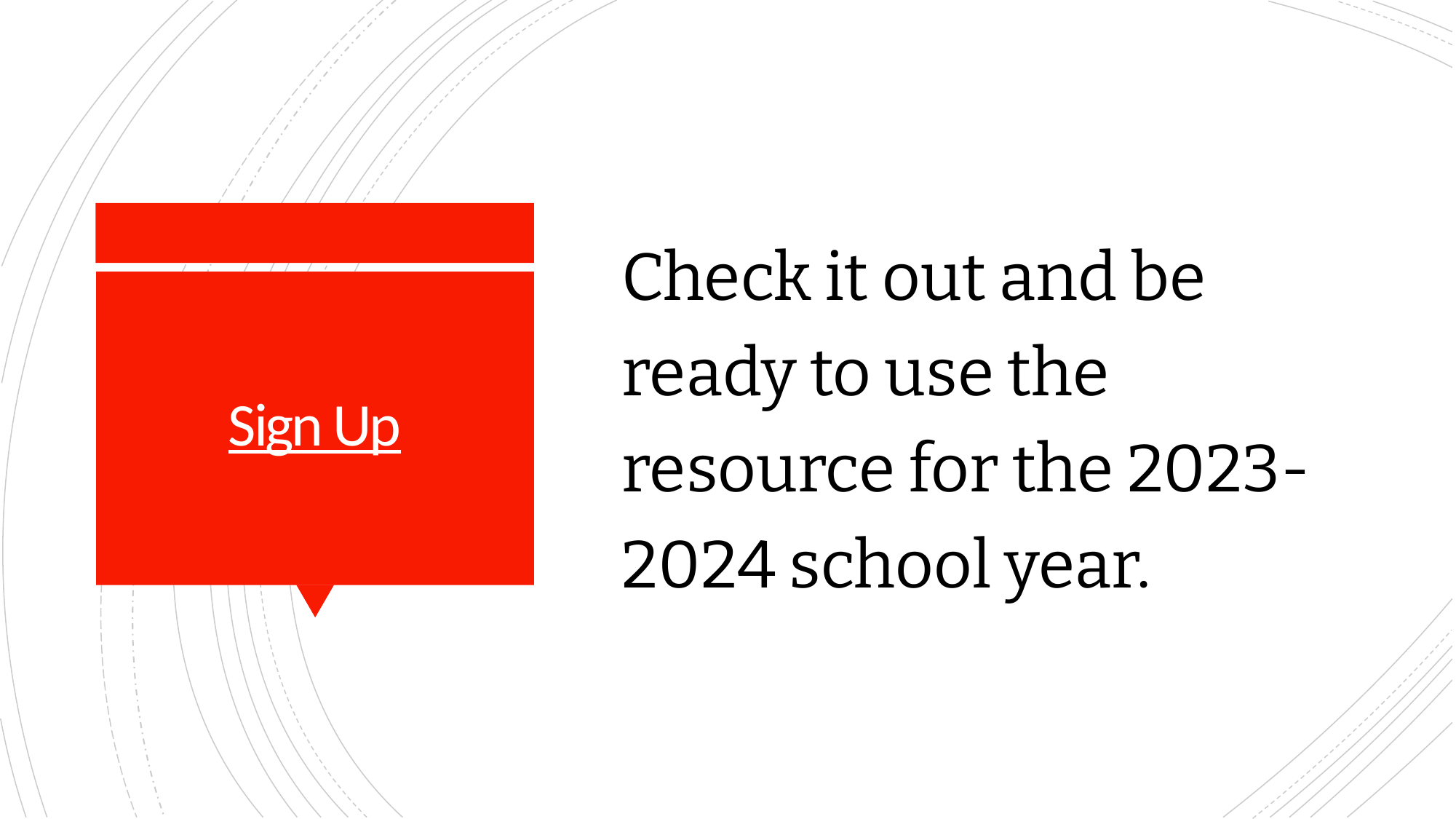

Check it out and be ready to use the resource for the 2023-2024 school year.
# Sign Up